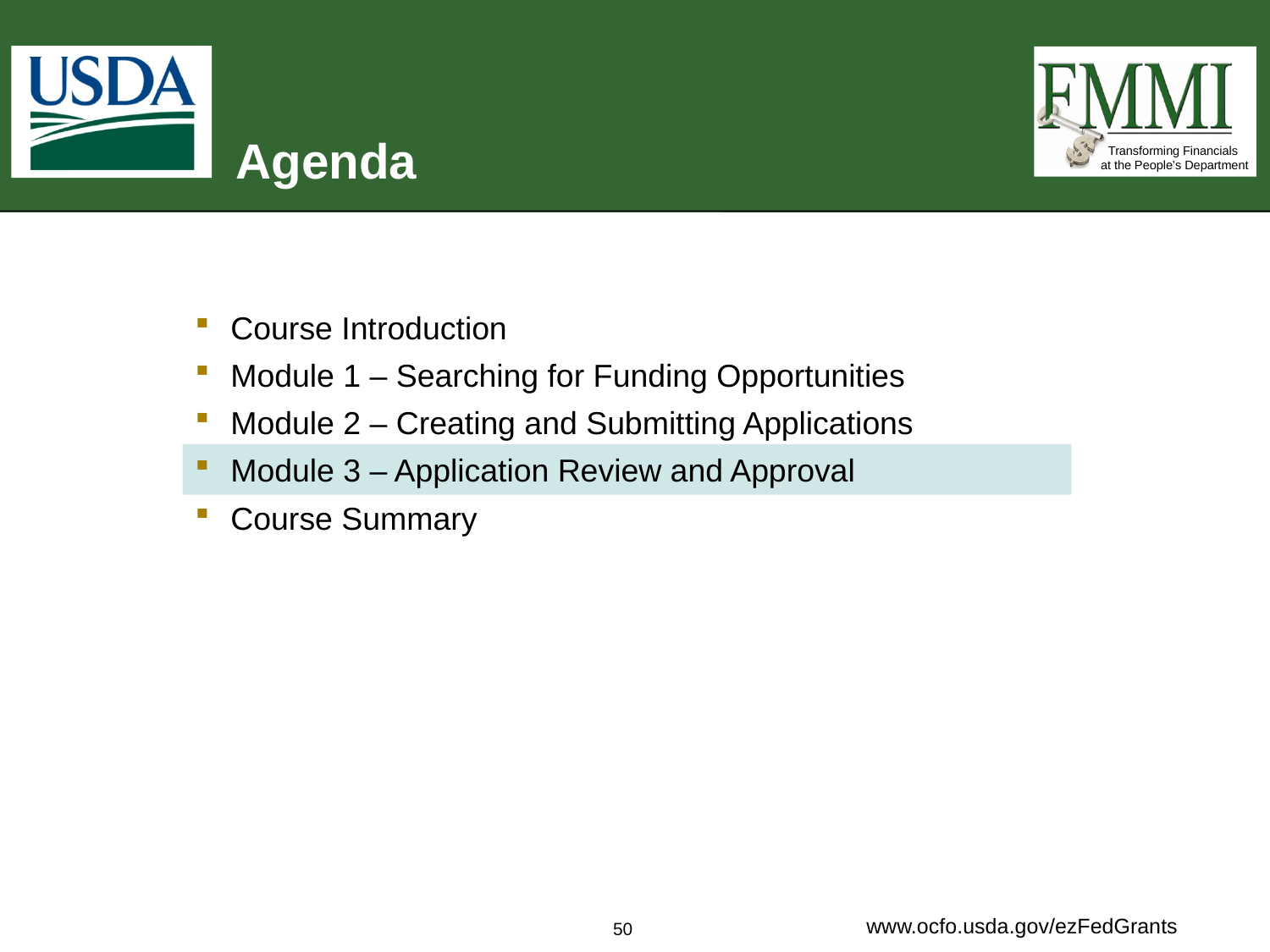

# Agenda
Course Introduction
Module 1 – Searching for Funding Opportunities
Module 2 – Creating and Submitting Applications
Module 3 – Application Review and Approval
Course Summary
50